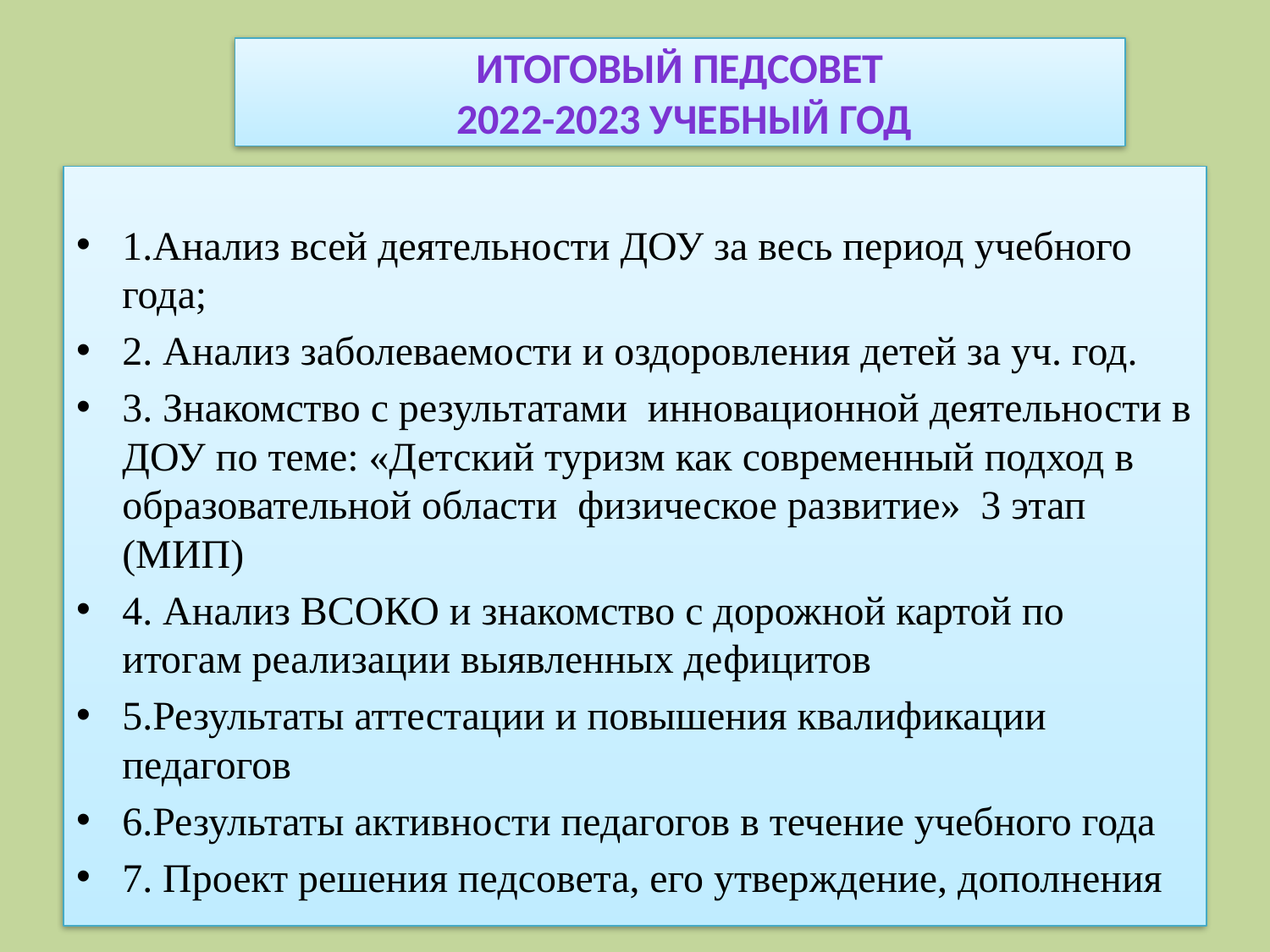

# ИТОГовый педсовет 2022-2023 учебный год

1.Анализ всей деятельности ДОУ за весь период учебного года;
2. Анализ заболеваемости и оздоровления детей за уч. год.
3. Знакомство с результатами  инновационной деятельности в ДОУ по теме: «Детский туризм как современный подход в образовательной области  физическое развитие»  3 этап (МИП)
4. Анализ ВСОКО и знакомство с дорожной картой по итогам реализации выявленных дефицитов
5.Результаты аттестации и повышения квалификации педагогов
6.Результаты активности педагогов в течение учебного года
7. Проект решения педсовета, его утверждение, дополнения